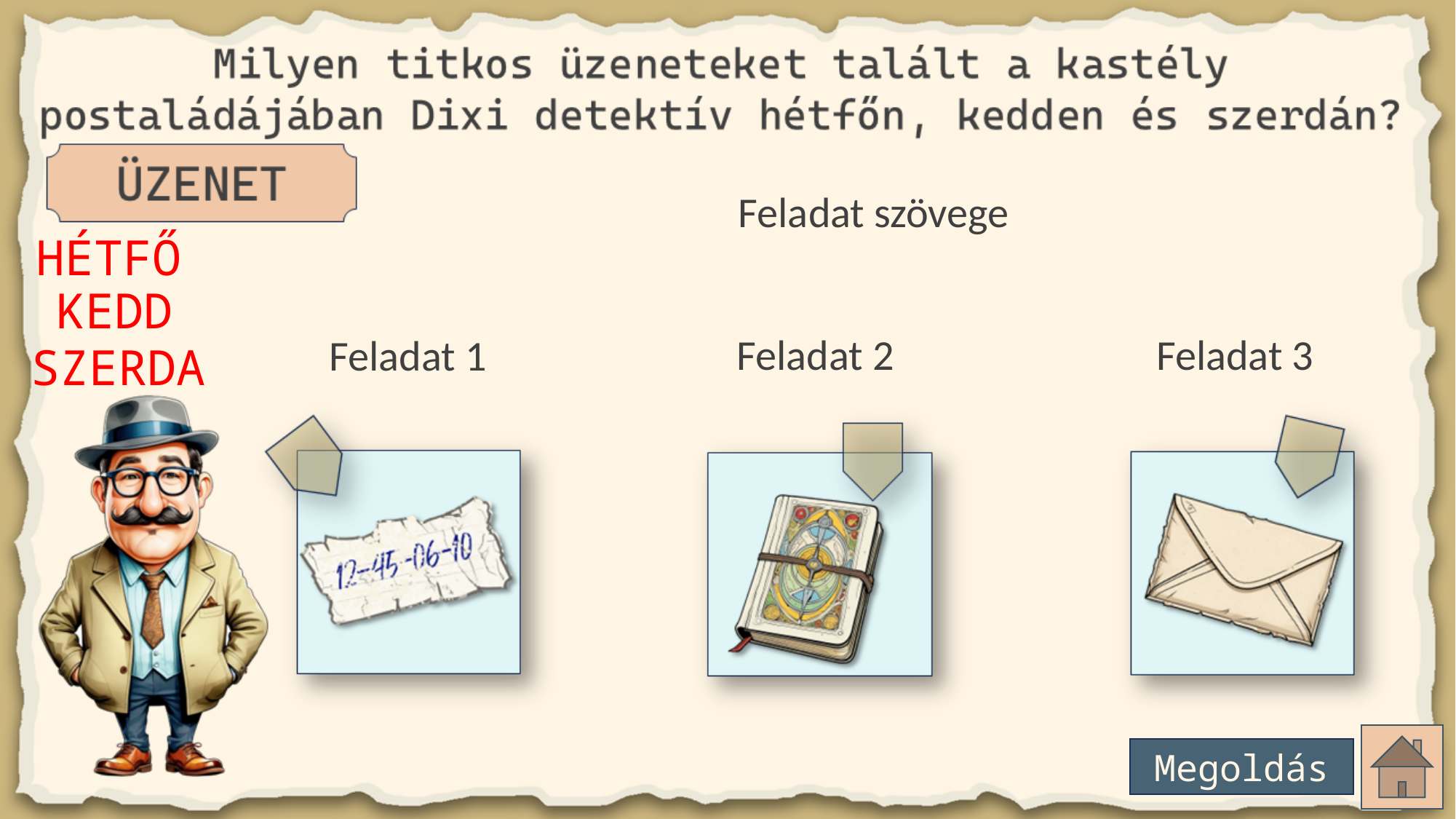

Feladat szövege

HÉTFŐ
KEDD
Feladat 2
Feladat 3
Feladat 1
SZERDA

Megoldás